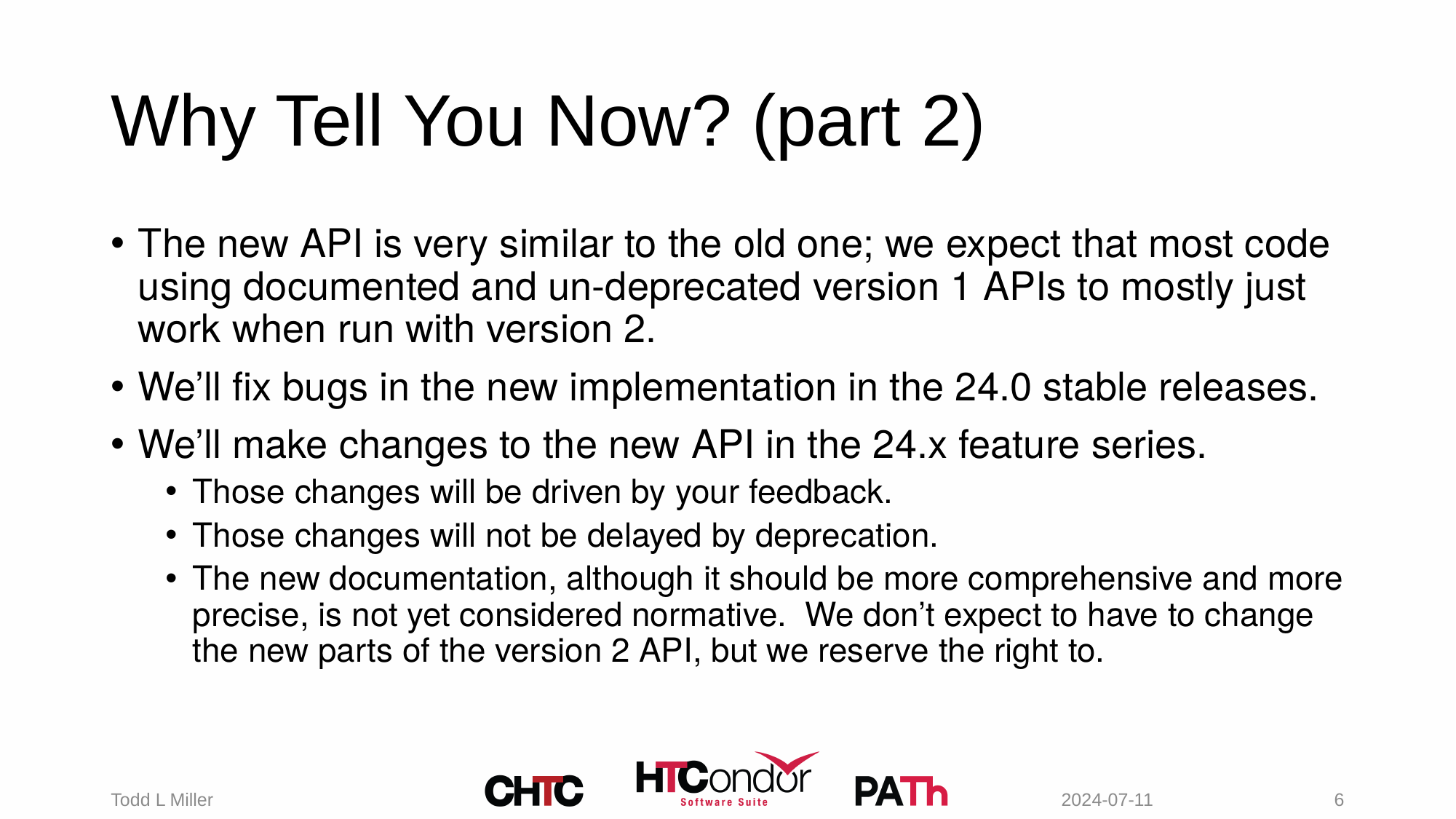

# Why Tell You Now? (part 2)
The new API is very similar to the old one; we expect that most code using documented and un-deprecated version 1 APIs to mostly just work when run with version 2.
We’ll fix bugs in the new implementation in the 24.0 stable releases.
We’ll make changes to the new API in the 24.x feature series.
Those changes will be driven by your feedback.
Those changes will not be delayed by deprecation.
The new documentation, although it should be more comprehensive and more precise, is not yet considered normative.  We don’t expect to have to change the new parts of the version 2 API, but we reserve the right to.
2024-07-11
6
Todd L Miller